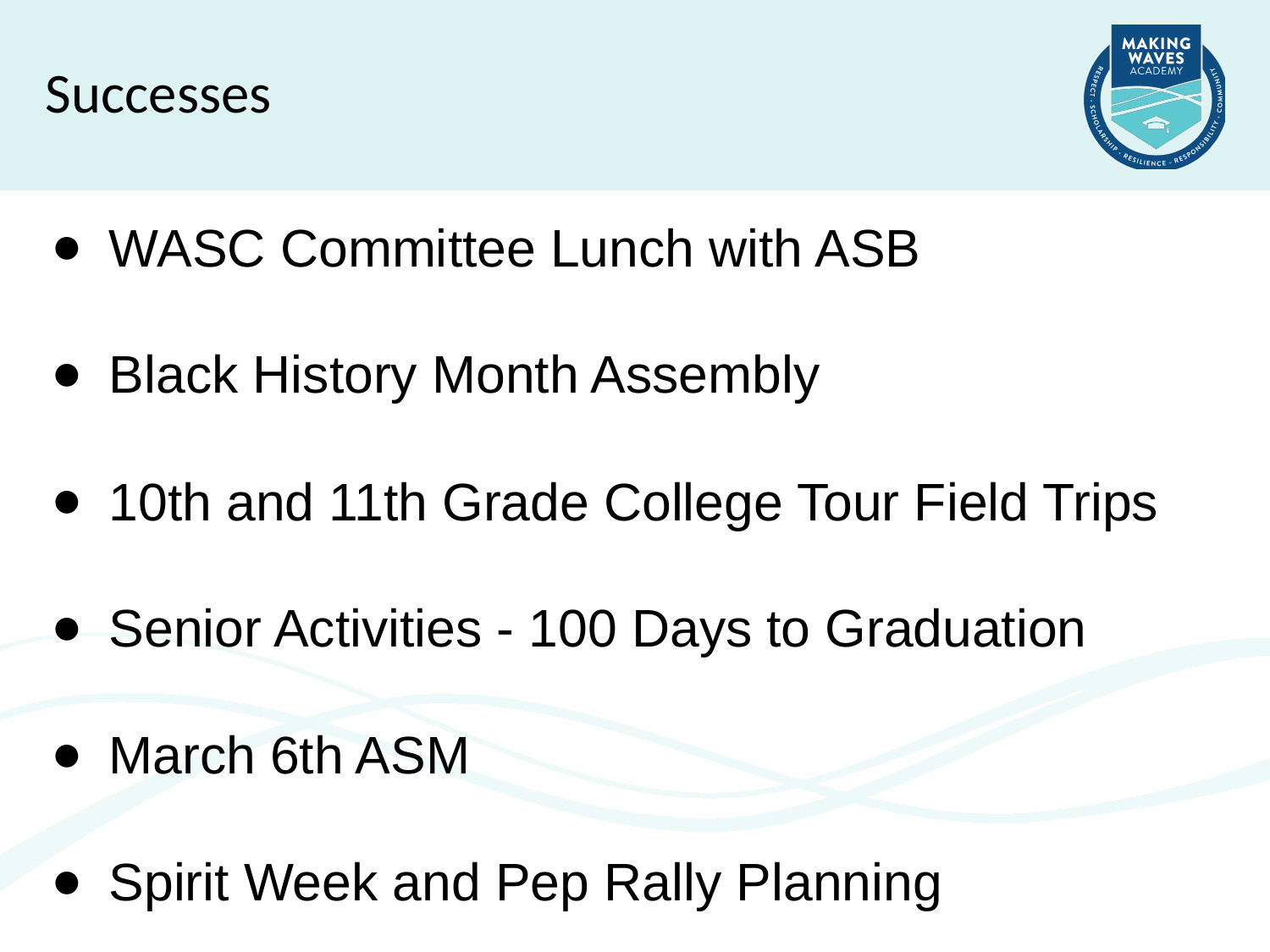

Successes
WASC Committee Lunch with ASB

Black History Month Assembly

10th and 11th Grade College Tour Field Trips

Senior Activities - 100 Days to Graduation

March 6th ASM

Spirit Week and Pep Rally Planning